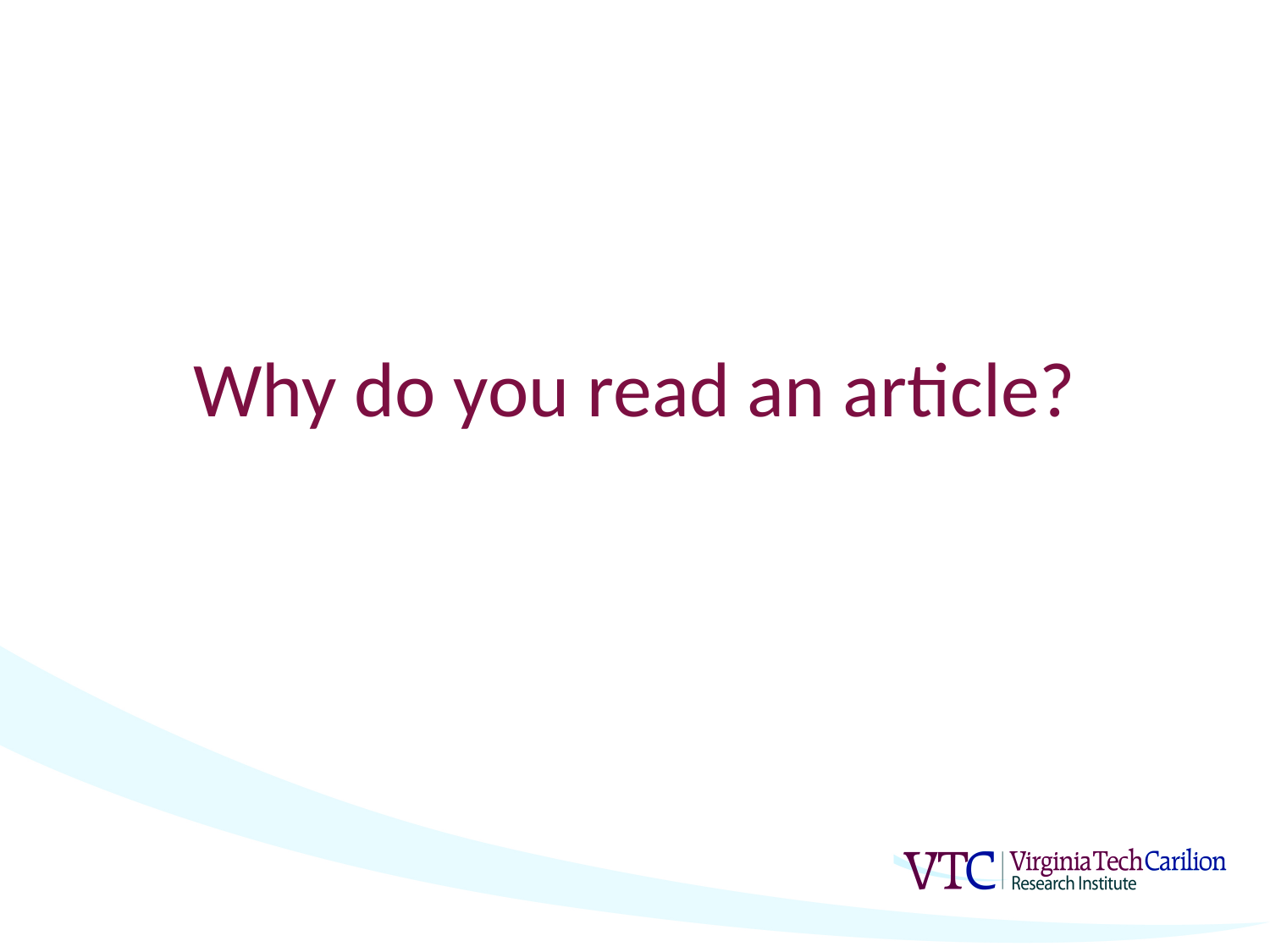

# Why do you read an article?